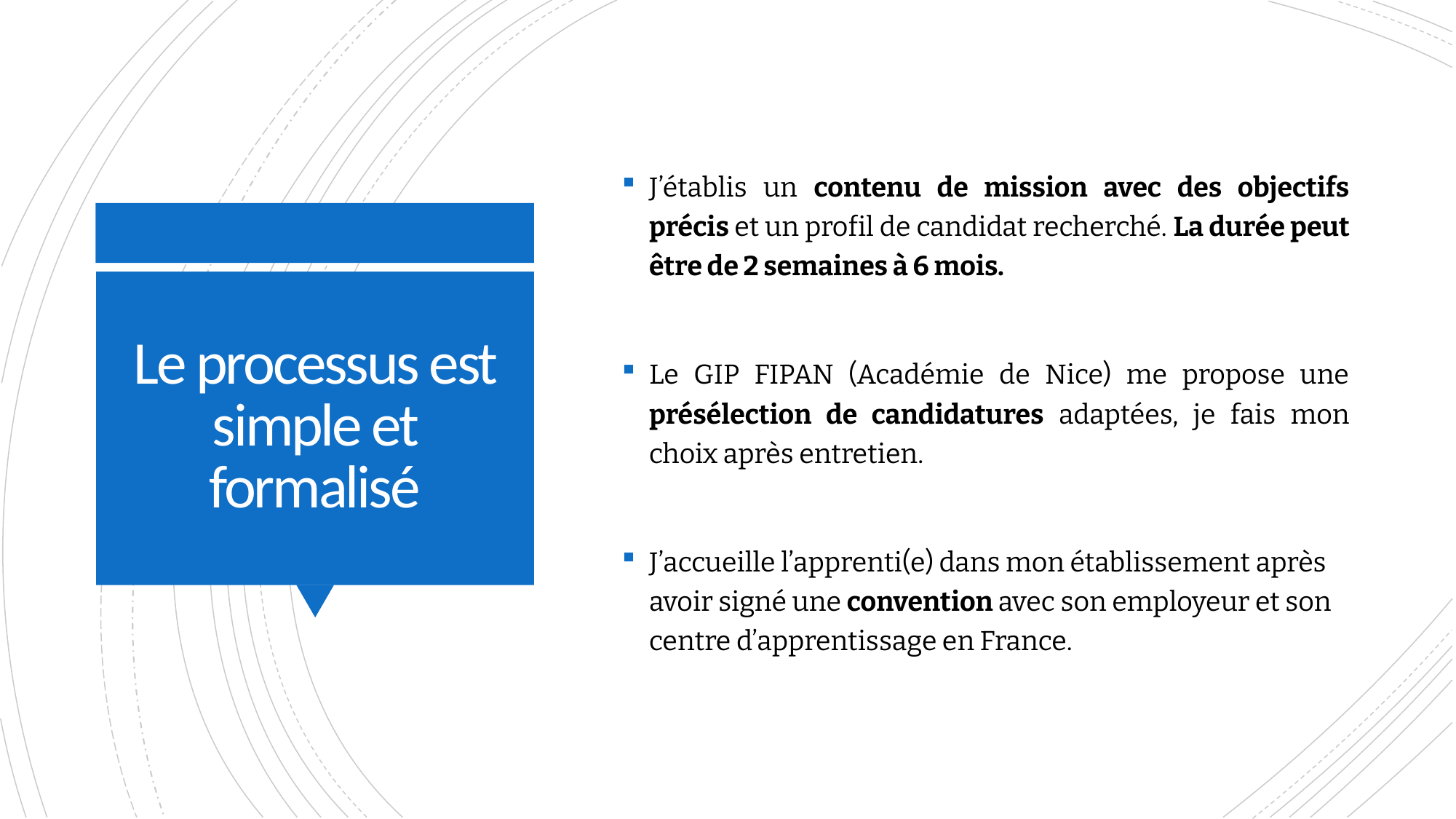

J’établis un contenu de mission avec des objectifs précis et un profil de candidat recherché. La durée peut être de 2 semaines à 6 mois.

Le GIP FIPAN (Académie de Nice) me propose une présélection de candidatures adaptées, je fais mon choix après entretien.

J’accueille l’apprenti(e) dans mon établissement après avoir signé une convention avec son employeur et son centre d’apprentissage en France.
# Le processus est simple et formalisé